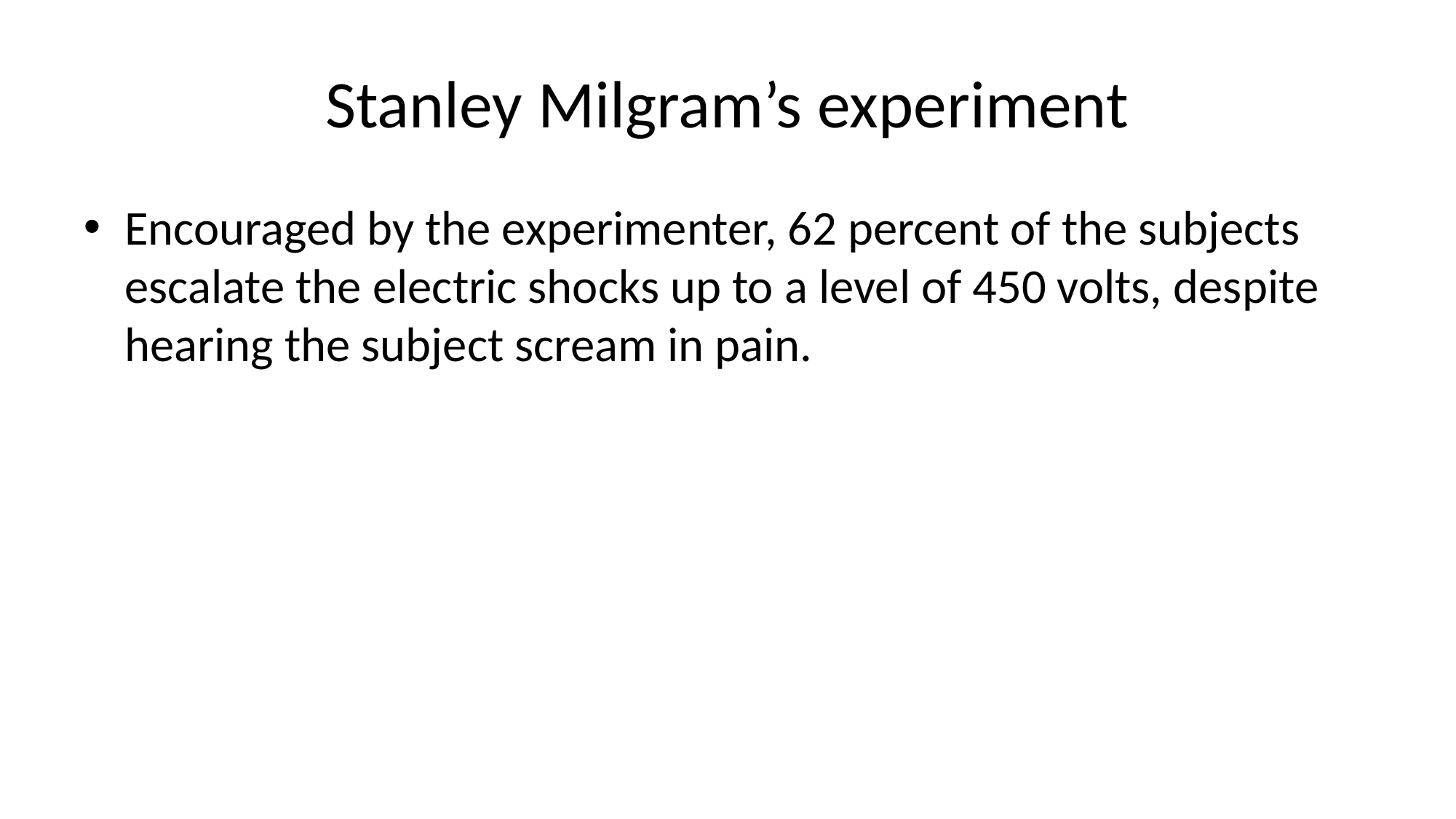

# Stanley Milgram’s experiment
Encouraged by the experimenter, 62 percent of the subjects escalate the electric shocks up to a level of 450 volts, despite hearing the subject scream in pain.